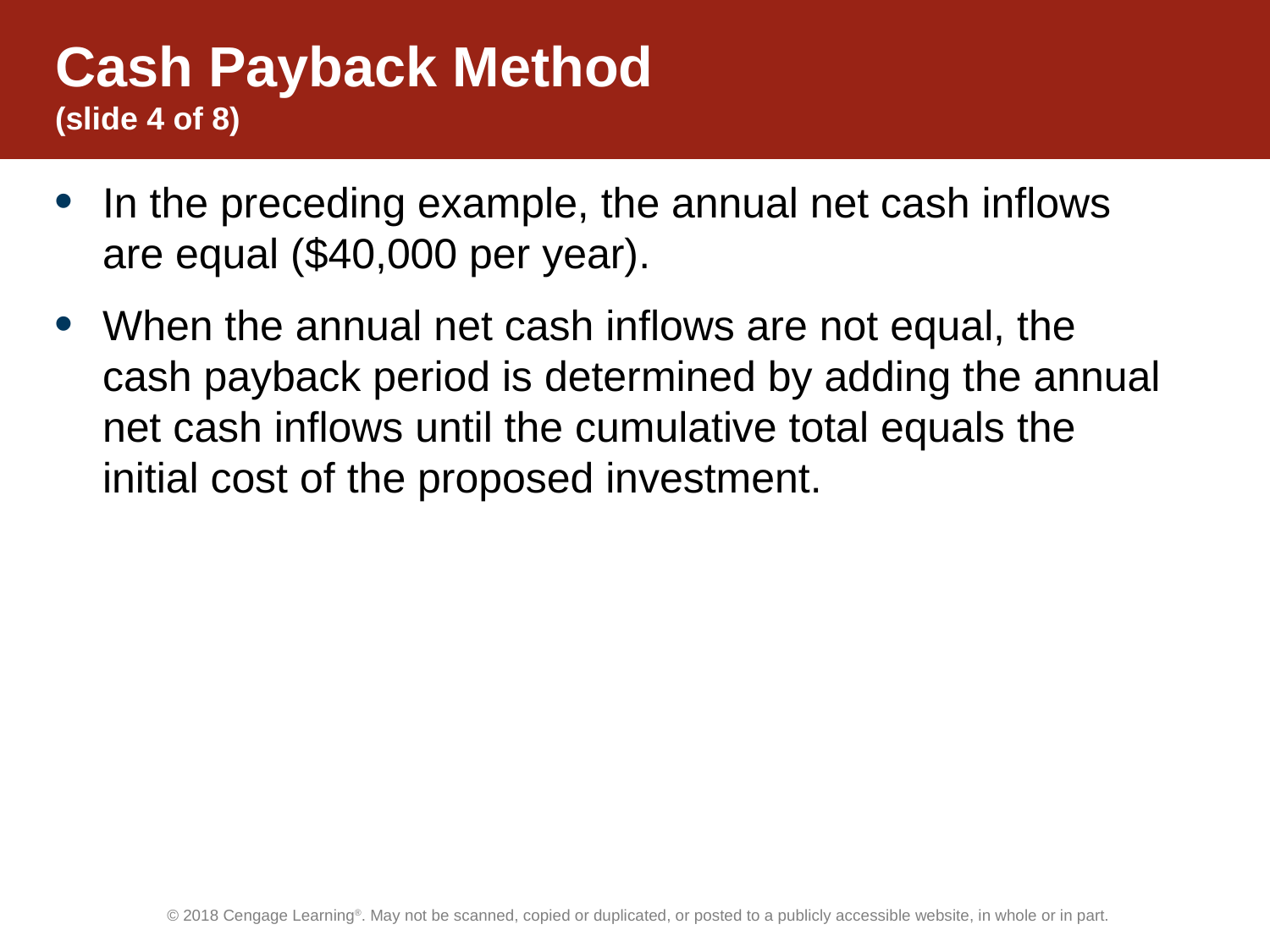

# Cash Payback Method (slide 4 of 8)
In the preceding example, the annual net cash inflows are equal ($40,000 per year).
When the annual net cash inflows are not equal, the cash payback period is determined by adding the annual net cash inflows until the cumulative total equals the initial cost of the proposed investment.